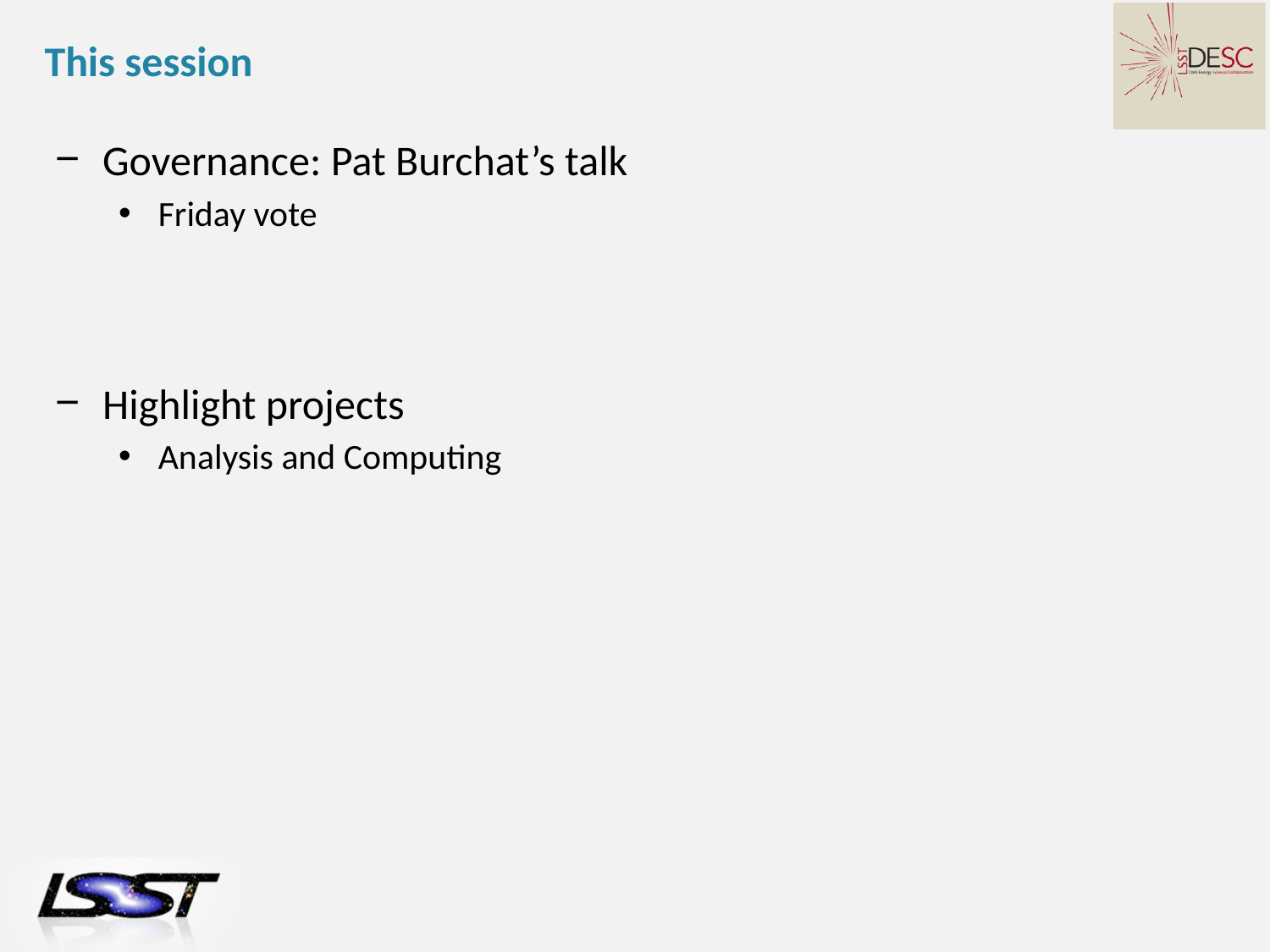

# This session
Governance: Pat Burchat’s talk
Friday vote

Highlight projects
Analysis and Computing